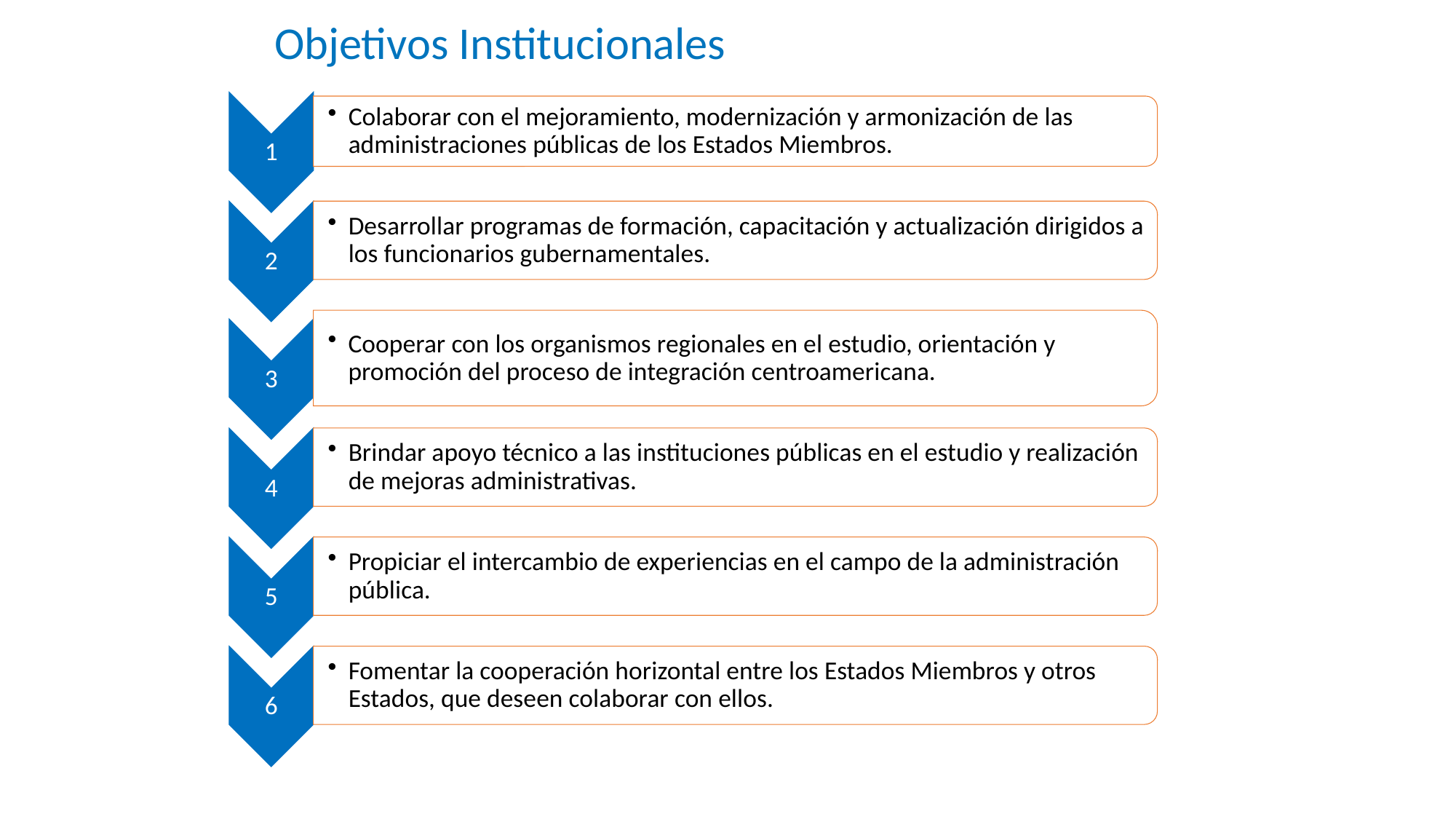

Objetivos Institucionales
1
Colaborar con el mejoramiento, modernización y armonización de las administraciones públicas de los Estados Miembros.
2
Desarrollar programas de formación, capacitación y actualización dirigidos a los funcionarios gubernamentales.
3
Cooperar con los organismos regionales en el estudio, orientación y promoción del proceso de integración centroamericana.
4
Brindar apoyo técnico a las instituciones públicas en el estudio y realización de mejoras administrativas.
5
Propiciar el intercambio de experiencias en el campo de la administración pública.
6
Fomentar la cooperación horizontal entre los Estados Miembros y otros Estados, que deseen colaborar con ellos.